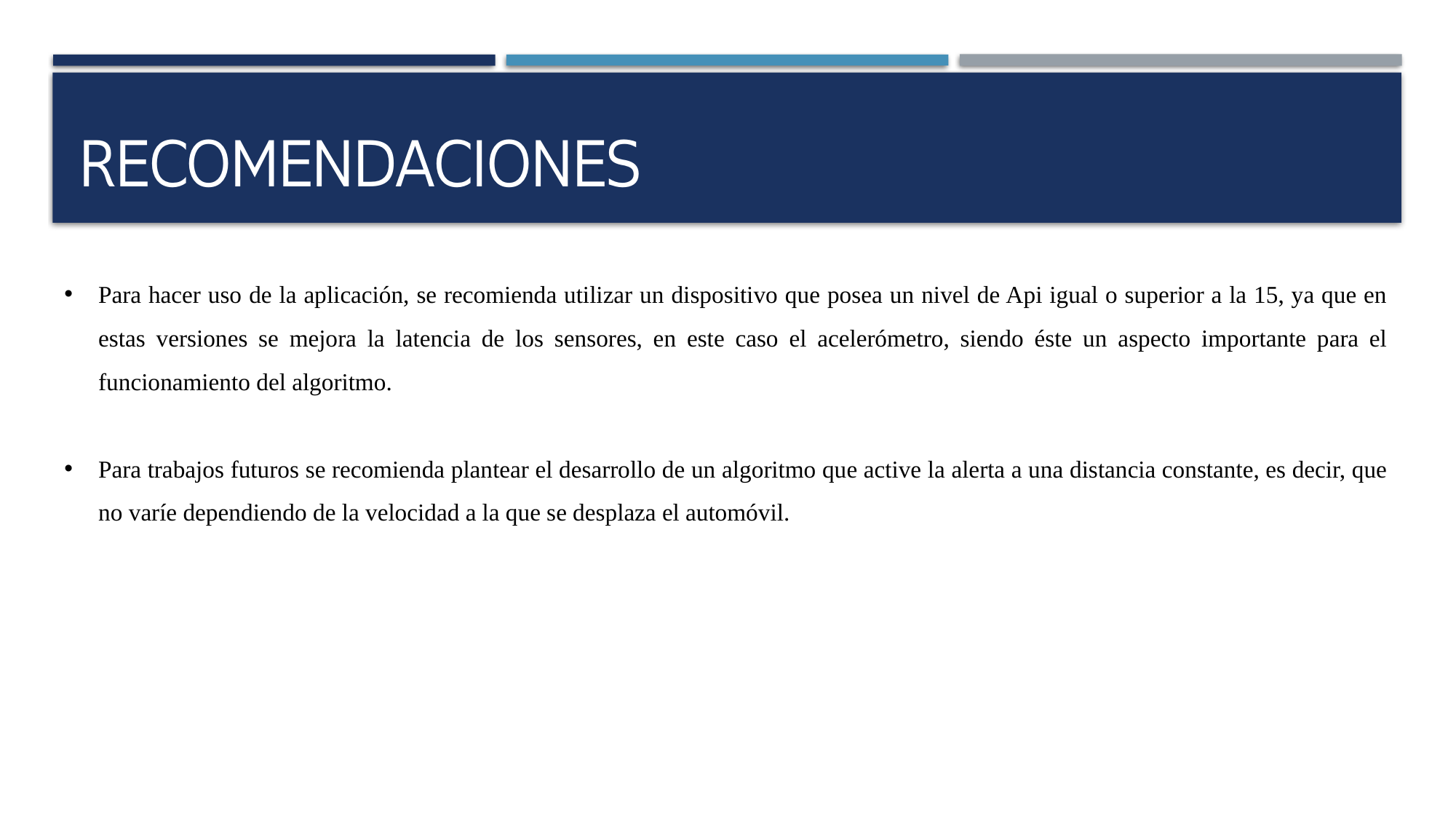

# RECOMENDACIONES
Para hacer uso de la aplicación, se recomienda utilizar un dispositivo que posea un nivel de Api igual o superior a la 15, ya que en estas versiones se mejora la latencia de los sensores, en este caso el acelerómetro, siendo éste un aspecto importante para el funcionamiento del algoritmo.

Para trabajos futuros se recomienda plantear el desarrollo de un algoritmo que active la alerta a una distancia constante, es decir, que no varíe dependiendo de la velocidad a la que se desplaza el automóvil.